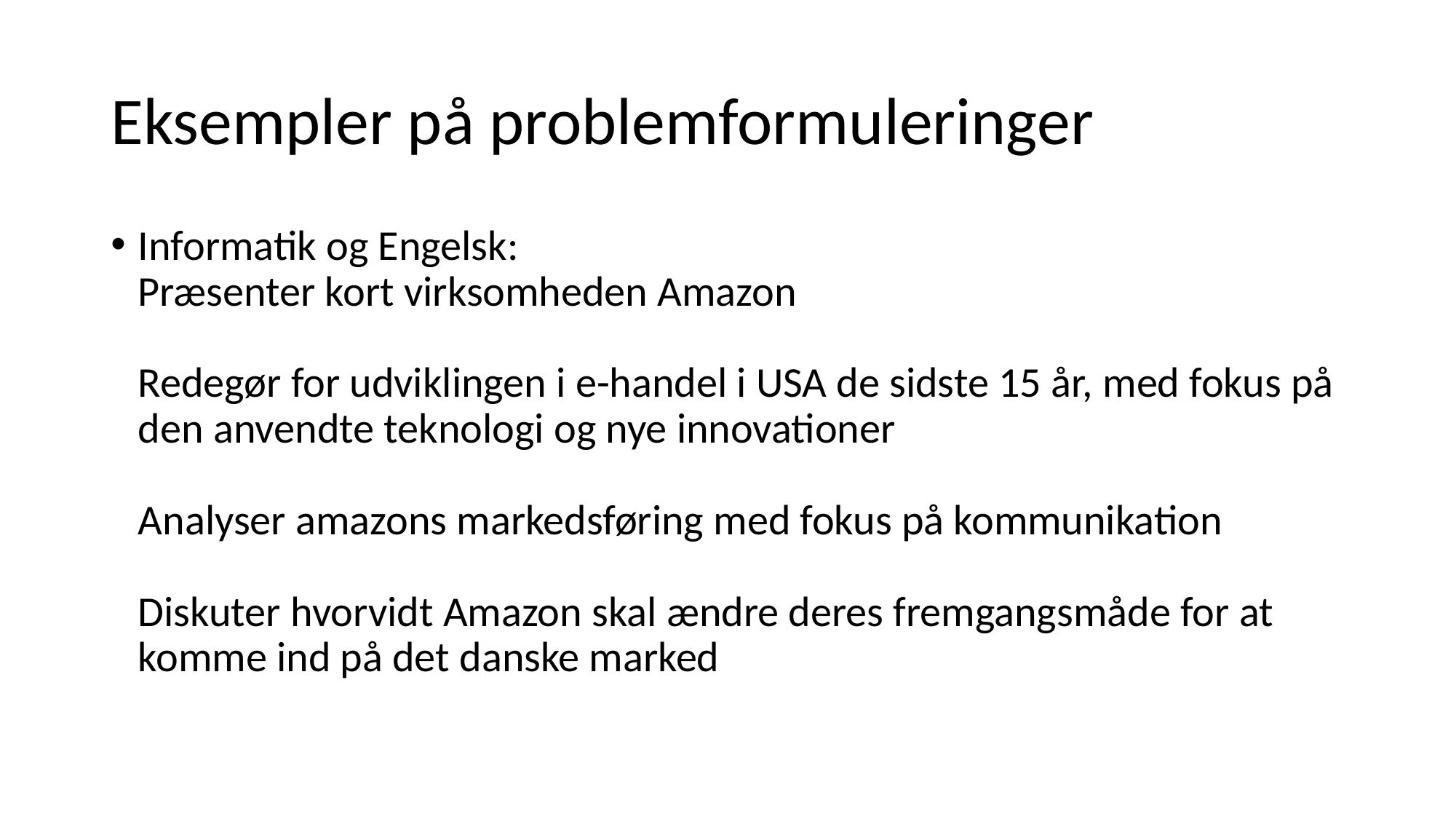

# Eksempler på problemformuleringer
Informatik og Engelsk:
Præsenter kort virksomheden Amazon
Redegør for udviklingen i e-handel i USA de sidste 15 år, med fokus på den anvendte teknologi og nye innovationer
Analyser amazons markedsføring med fokus på kommunikation
Diskuter hvorvidt Amazon skal ændre deres fremgangsmåde for at komme ind på det danske marked